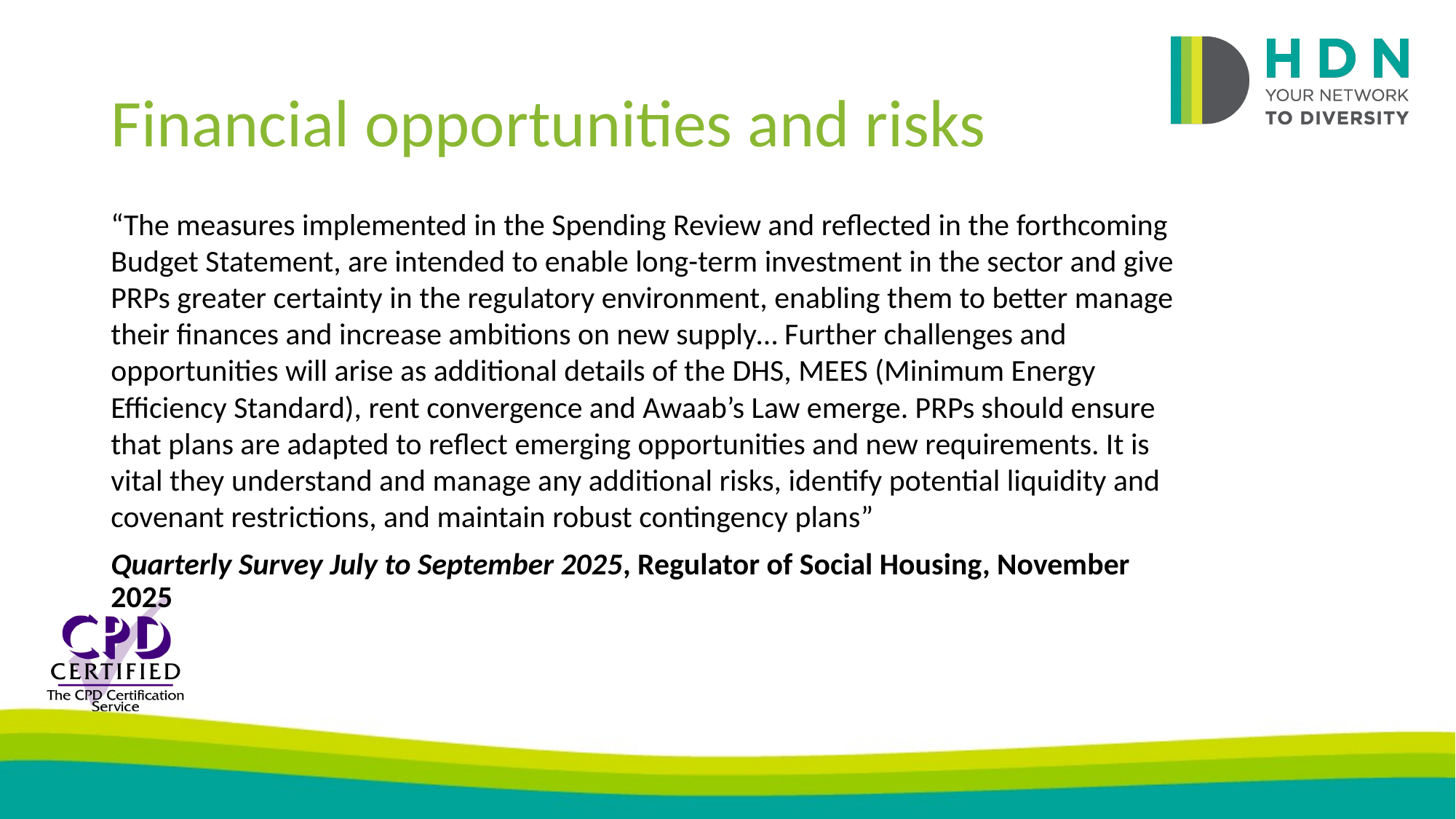

# Financial opportunities and risks
“The measures implemented in the Spending Review and reflected in the forthcoming Budget Statement, are intended to enable long-term investment in the sector and give PRPs greater certainty in the regulatory environment, enabling them to better manage their finances and increase ambitions on new supply… Further challenges and opportunities will arise as additional details of the DHS, MEES (Minimum Energy Efficiency Standard), rent convergence and Awaab’s Law emerge. PRPs should ensure that plans are adapted to reflect emerging opportunities and new requirements. It is vital they understand and manage any additional risks, identify potential liquidity and covenant restrictions, and maintain robust contingency plans”
Quarterly Survey July to September 2025, Regulator of Social Housing, November 2025